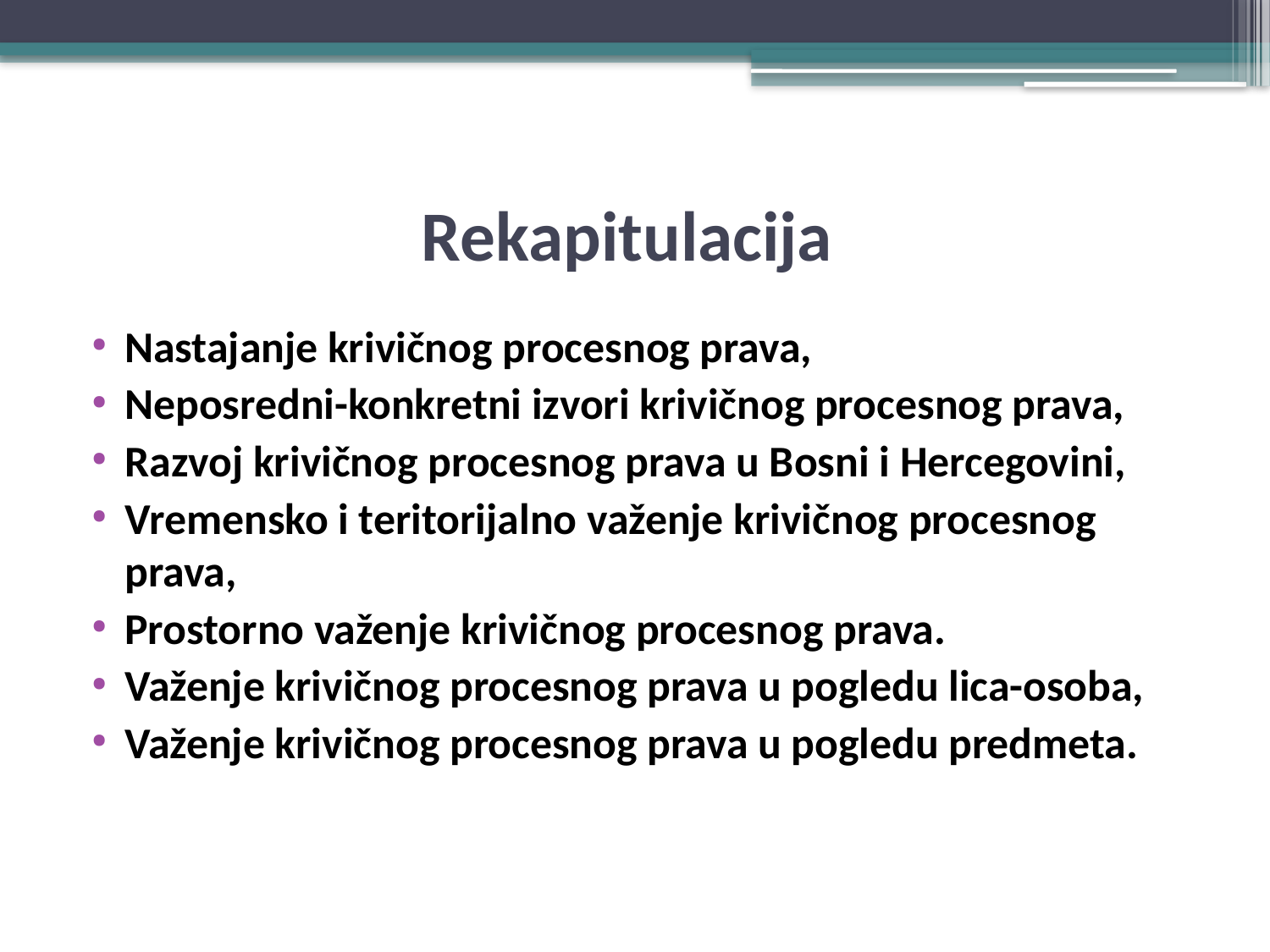

# Rekapitulacija
Nastajanje krivičnog procesnog prava,
Neposredni-konkretni izvori krivičnog procesnog prava,
Razvoj krivičnog procesnog prava u Bosni i Hercegovini,
Vremensko i teritorijalno važenje krivičnog procesnog prava,
Prostorno važenje krivičnog procesnog prava.
Važenje krivičnog procesnog prava u pogledu lica-osoba,
Važenje krivičnog procesnog prava u pogledu predmeta.